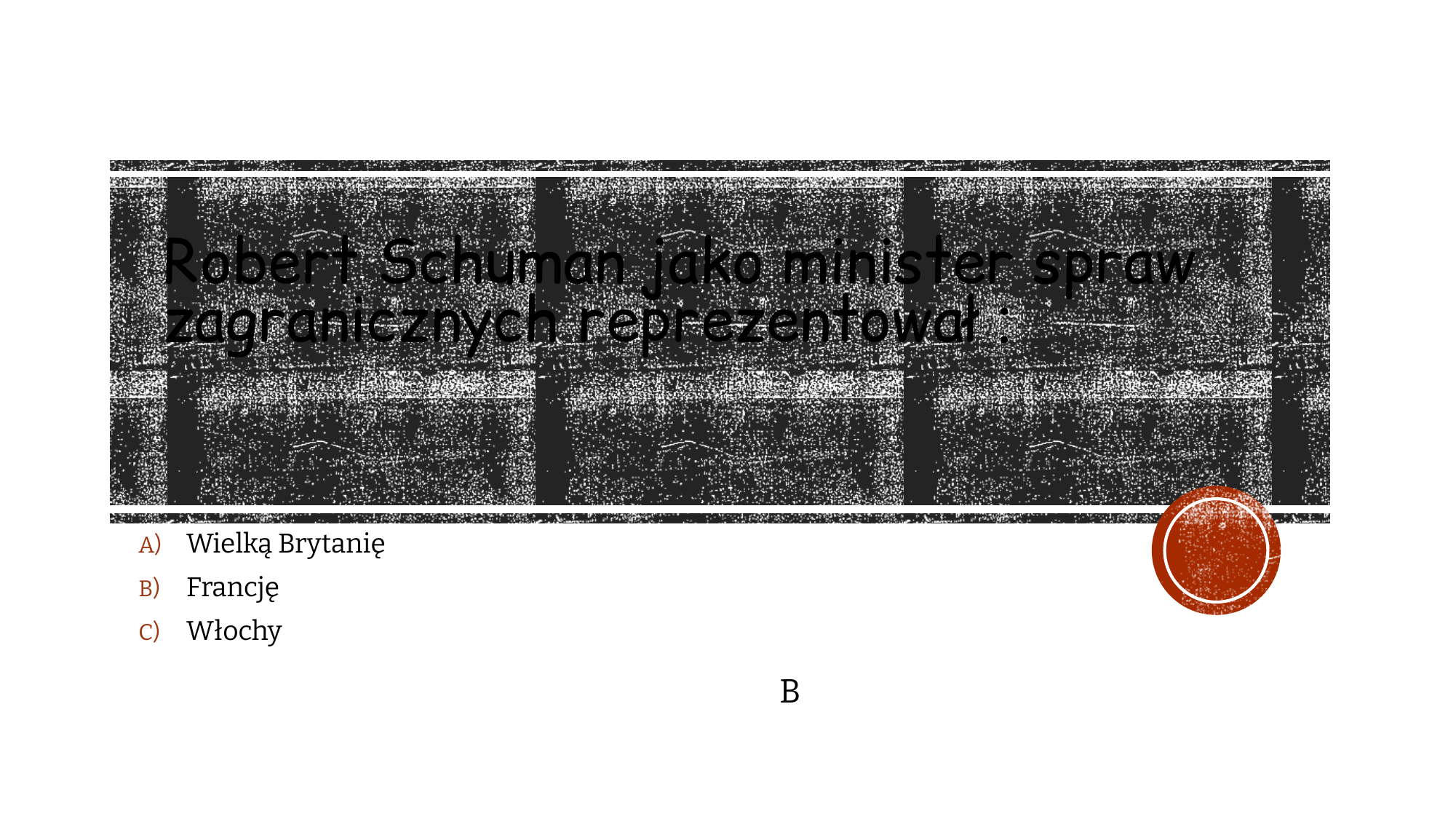

# Robert Schuman jako minister spraw zagranicznych reprezentował :
Wielką Brytanię
Francję
Włochy
B